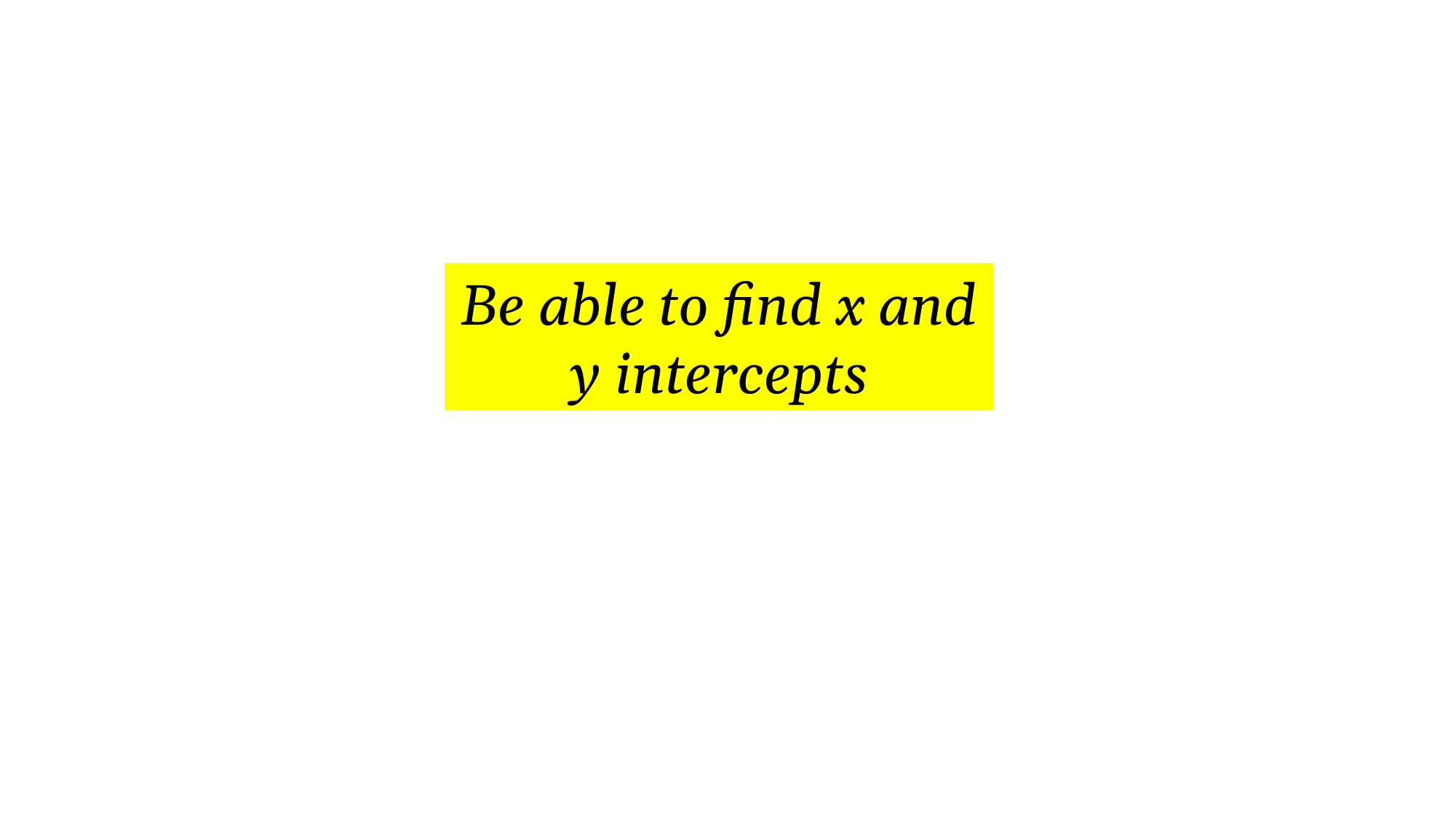

Be able to find x and y intercepts